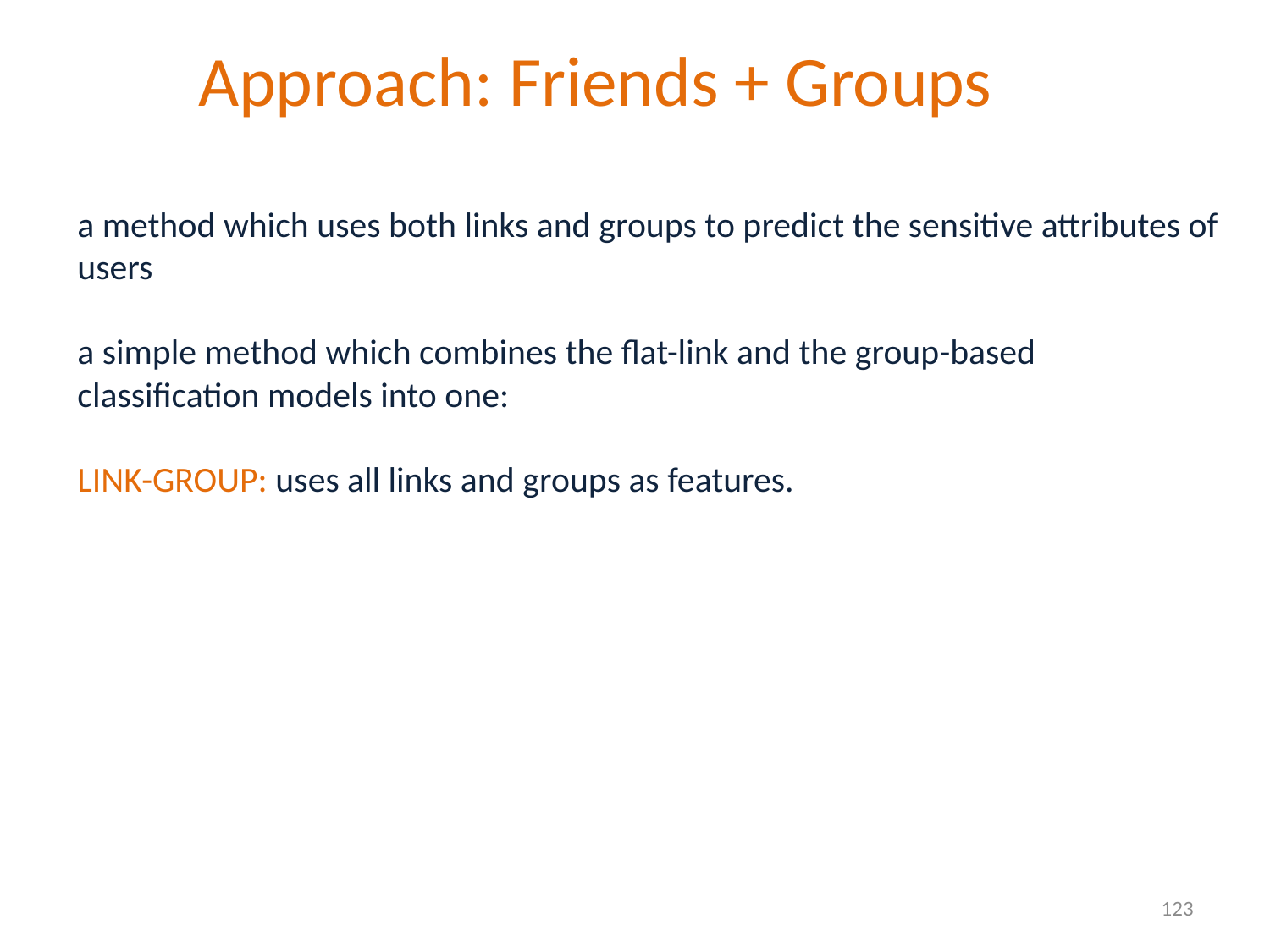

Approach: Friends + Groups
a method which uses both links and groups to predict the sensitive attributes of users

a simple method which combines the ﬂat-link and the group-based classiﬁcation models into one:

LINK-GROUP: uses all links and groups as features.
123